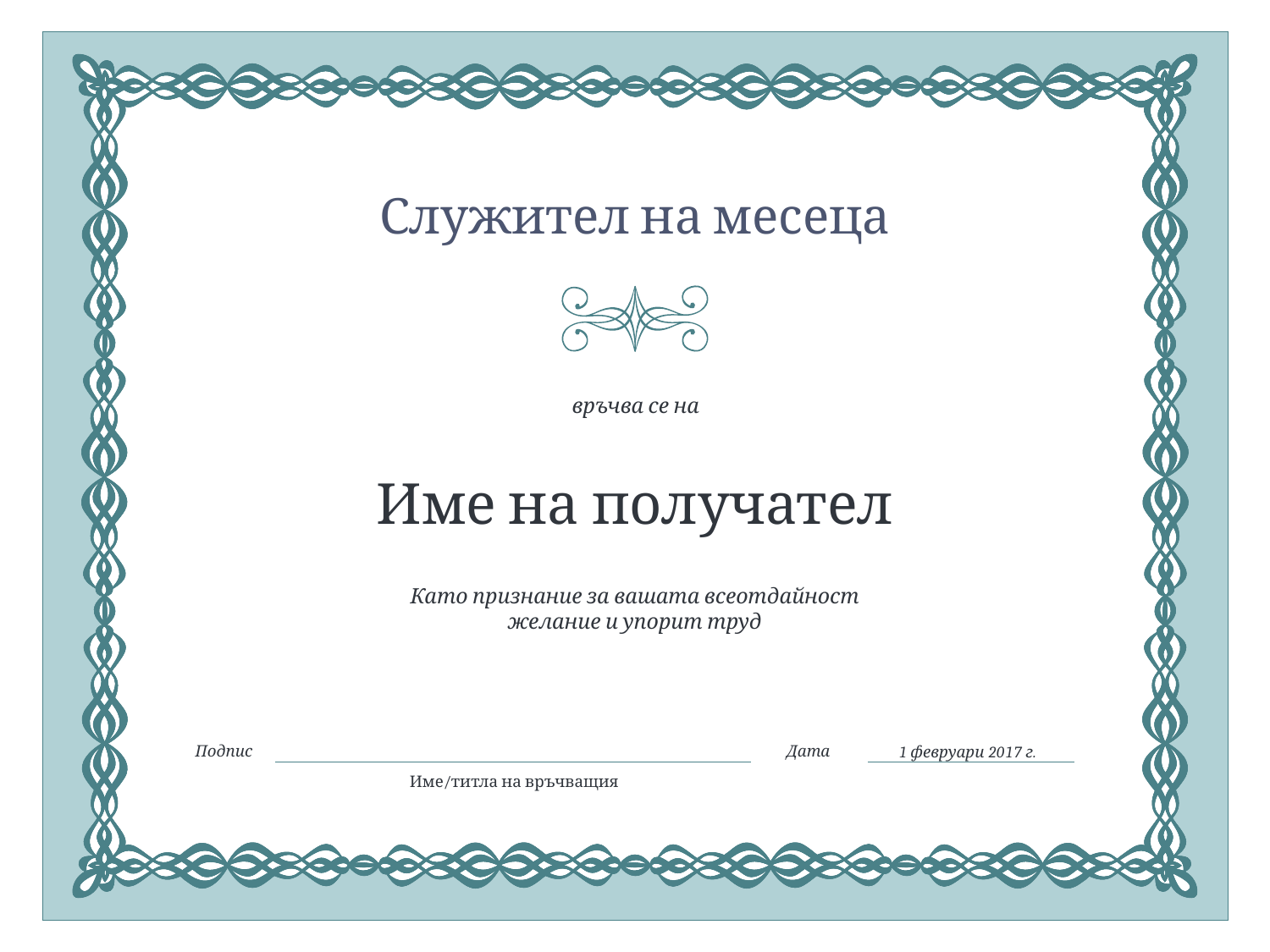

Служител на месеца
връчва се на
# Име на получател
Като признание за вашата всеотдайност
желание и упорит труд
1 февруари 2017 г.
Подпис
Дата
Име/титла на връчващия